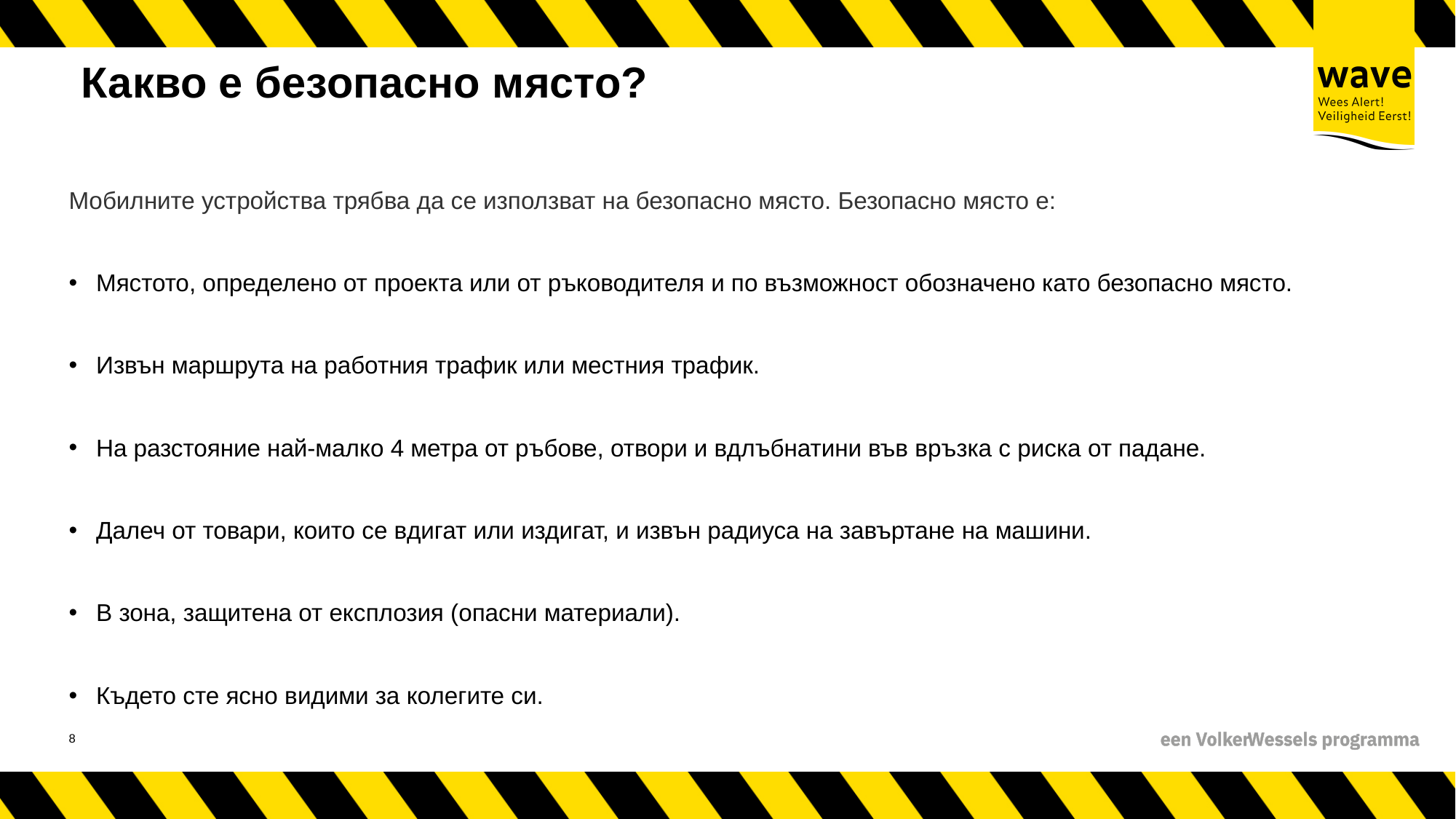

# Какво е безопасно място?
Мобилните устройства трябва да се използват на безопасно място. Безопасно място е:

Мястото, определено от проекта или от ръководителя и по възможност обозначено като безопасно място.

Извън маршрута на работния трафик или местния трафик.

На разстояние най-малко 4 метра от ръбове, отвори и вдлъбнатини във връзка с риска от падане.

Далеч от товари, които се вдигат или издигат, и извън радиуса на завъртане на машини.

В зона, защитена от експлозия (опасни материали).

Където сте ясно видими за колегите си.
8